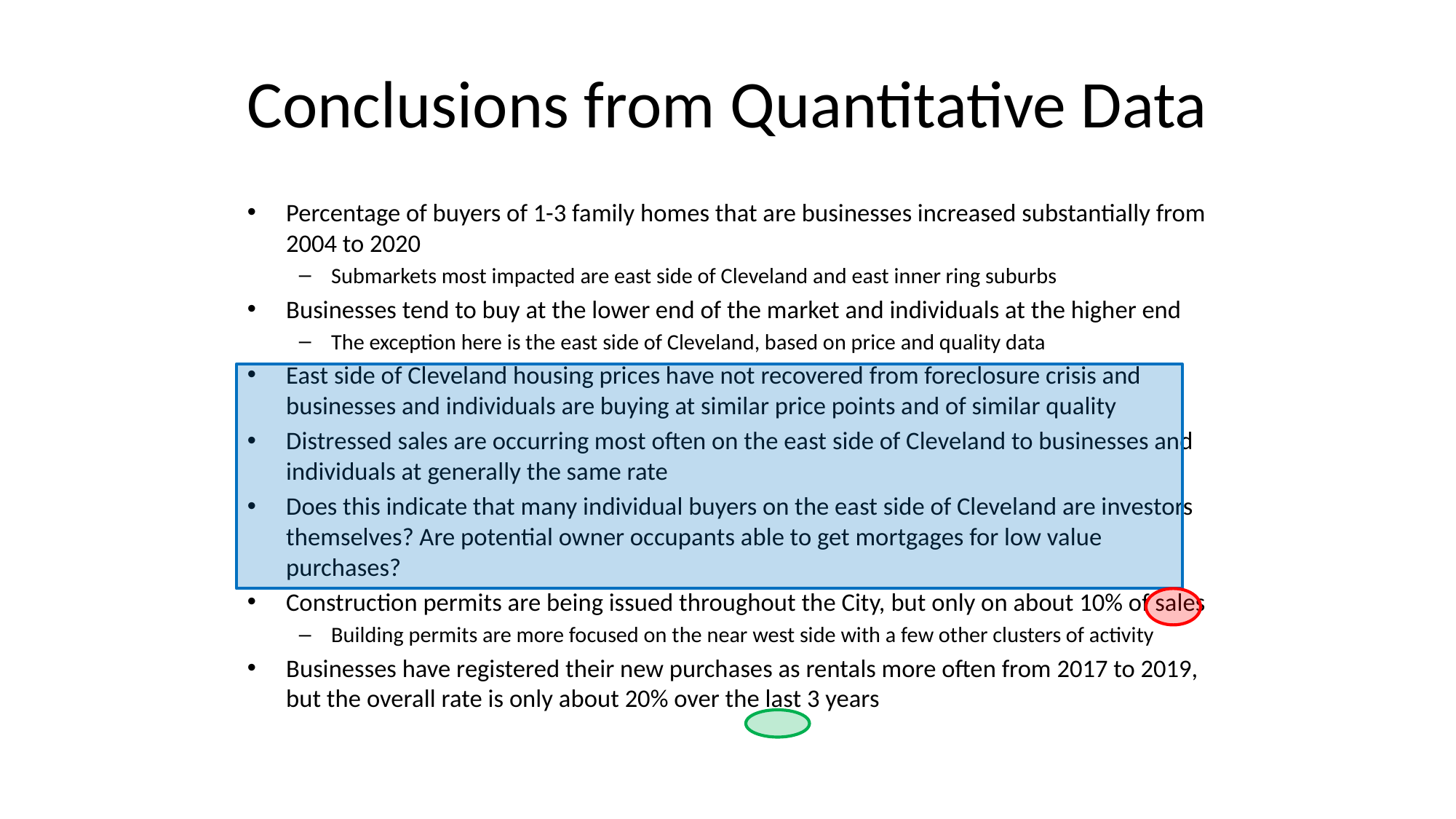

# Conclusions from Quantitative Data
Percentage of buyers of 1-3 family homes that are businesses increased substantially from 2004 to 2020
Submarkets most impacted are east side of Cleveland and east inner ring suburbs
Businesses tend to buy at the lower end of the market and individuals at the higher end
The exception here is the east side of Cleveland, based on price and quality data
East side of Cleveland housing prices have not recovered from foreclosure crisis and businesses and individuals are buying at similar price points and of similar quality
Distressed sales are occurring most often on the east side of Cleveland to businesses and individuals at generally the same rate
Does this indicate that many individual buyers on the east side of Cleveland are investors themselves? Are potential owner occupants able to get mortgages for low value purchases?
Construction permits are being issued throughout the City, but only on about 10% of sales
Building permits are more focused on the near west side with a few other clusters of activity
Businesses have registered their new purchases as rentals more often from 2017 to 2019, but the overall rate is only about 20% over the last 3 years